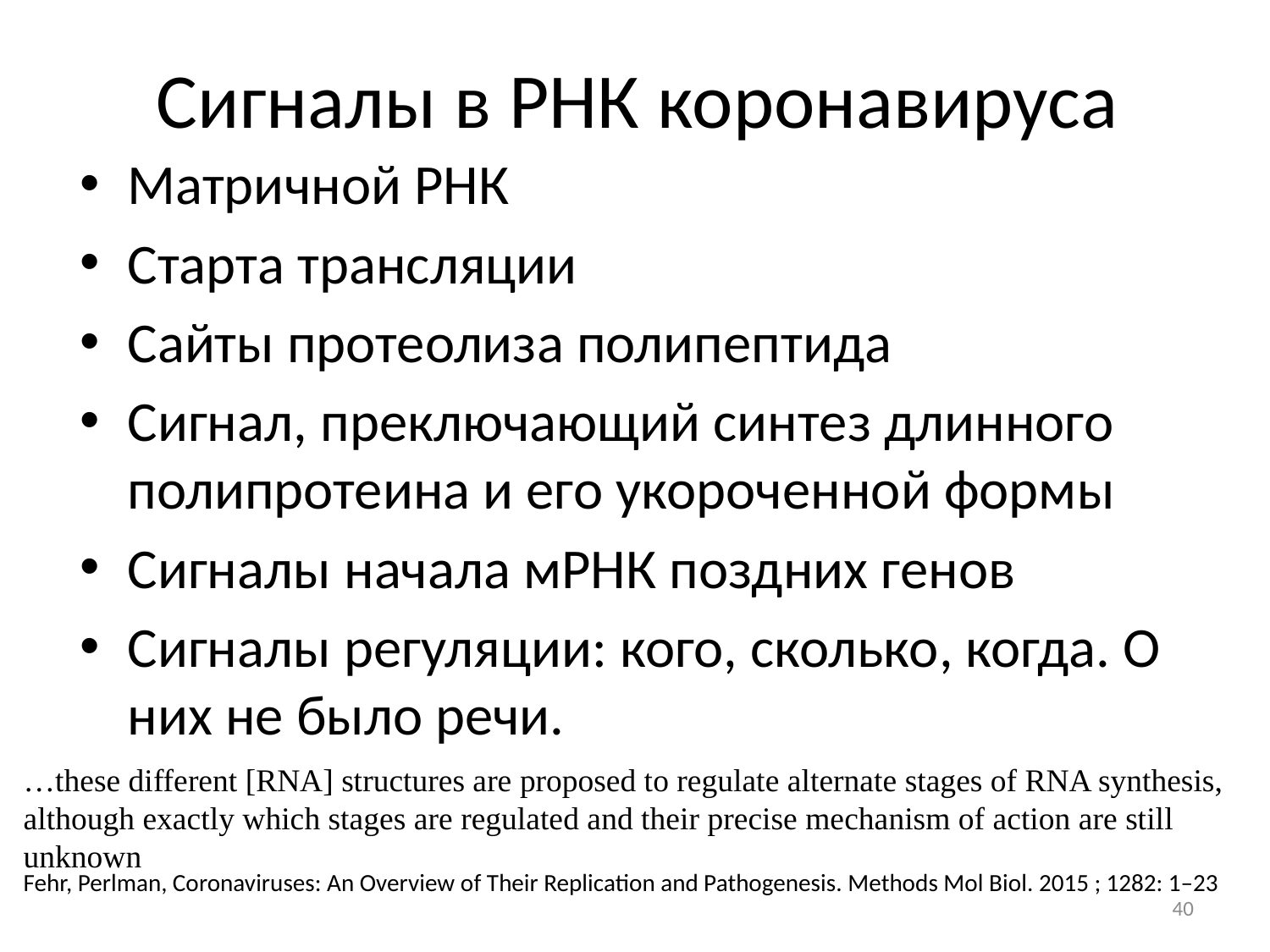

# Сигналы в РНК коронавируса
Матричной РНК
Старта трансляции
Сайты протеолиза полипептида
Сигнал, преключающий синтез длинного полипротеина и его укороченной формы
Сигналы начала мРНК поздних генов
Сигналы регуляции: кого, сколько, когда. О них не было речи.
…these different [RNA] structures are proposed to regulate alternate stages of RNA synthesis, although exactly which stages are regulated and their precise mechanism of action are still unknown
Fehr, Perlman, Coronaviruses: An Overview of Their Replication and Pathogenesis. Methods Mol Biol. 2015 ; 1282: 1–23
40